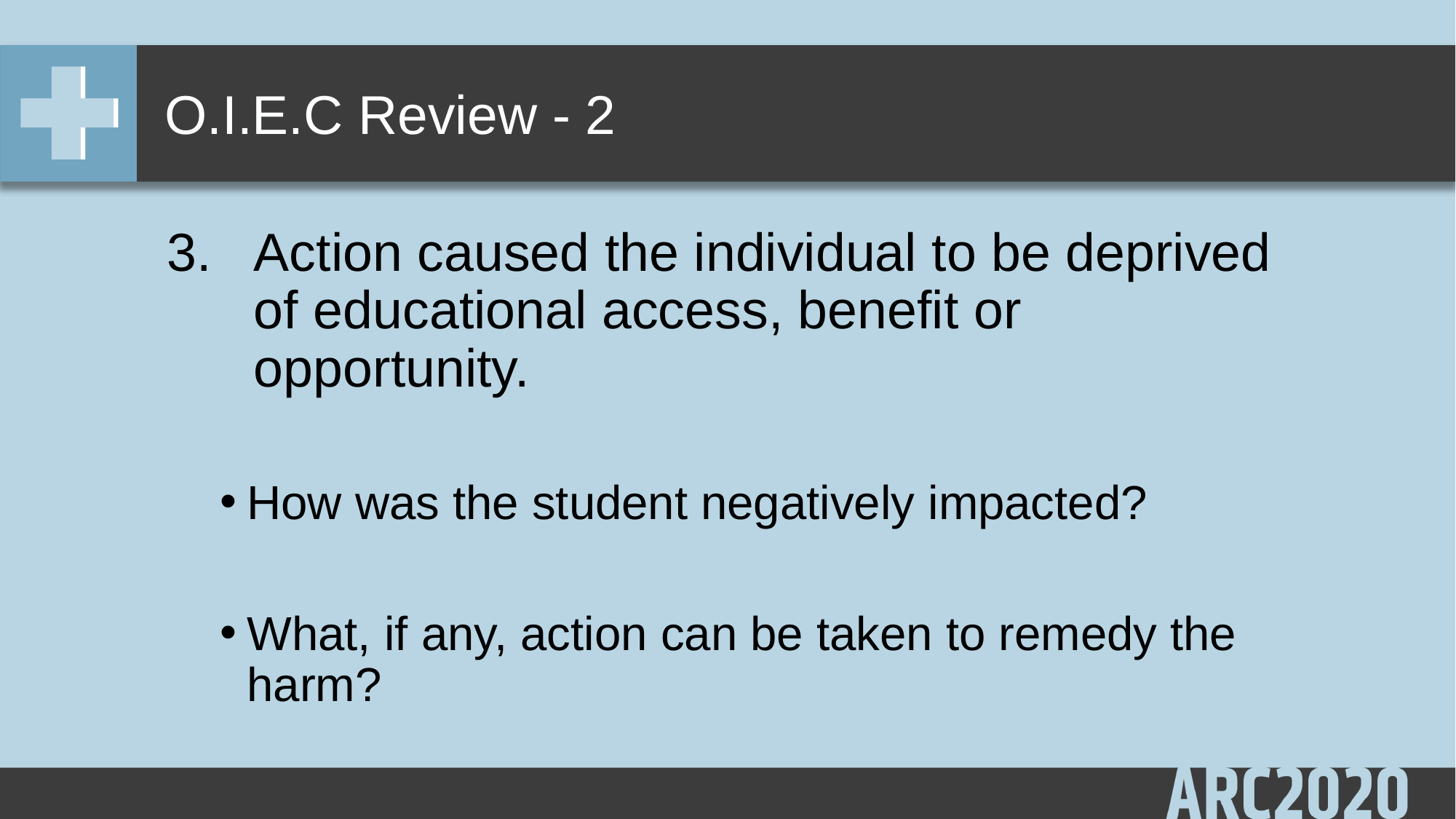

# O.I.E.C Review - 2
Action caused the individual to be deprived of educational access, benefit or opportunity.

How was the student negatively impacted?

What, if any, action can be taken to remedy the harm?